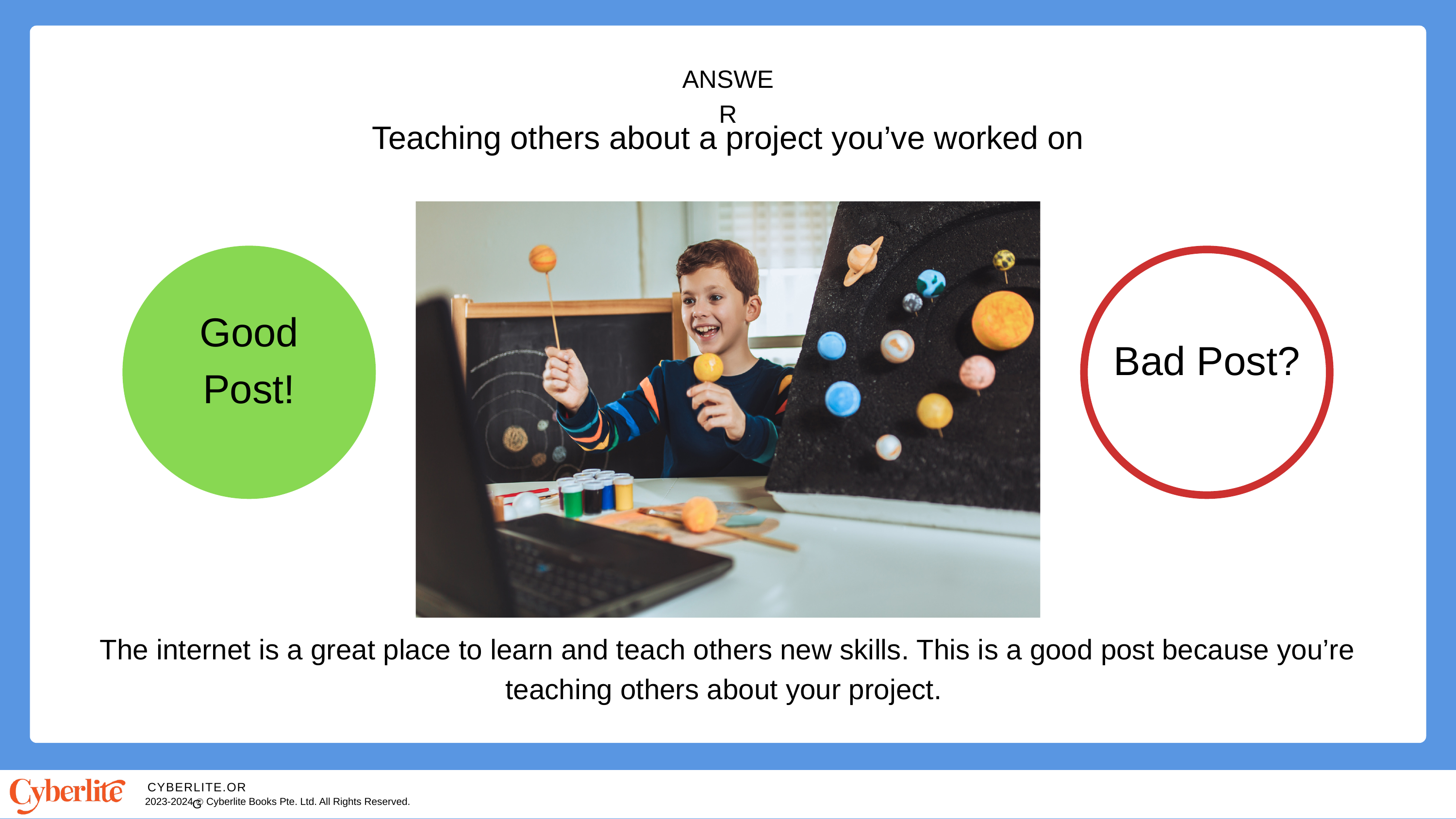

ANSWER
Teaching others about a project you’ve worked on

Good Post!

Bad Post?
The internet is a great place to learn and teach others new skills. This is a good post because you’re teaching others about your project.

CYBERLITE.ORG
2023-2024 Ⓒ Cyberlite Books Pte. Ltd. All Rights Reserved.